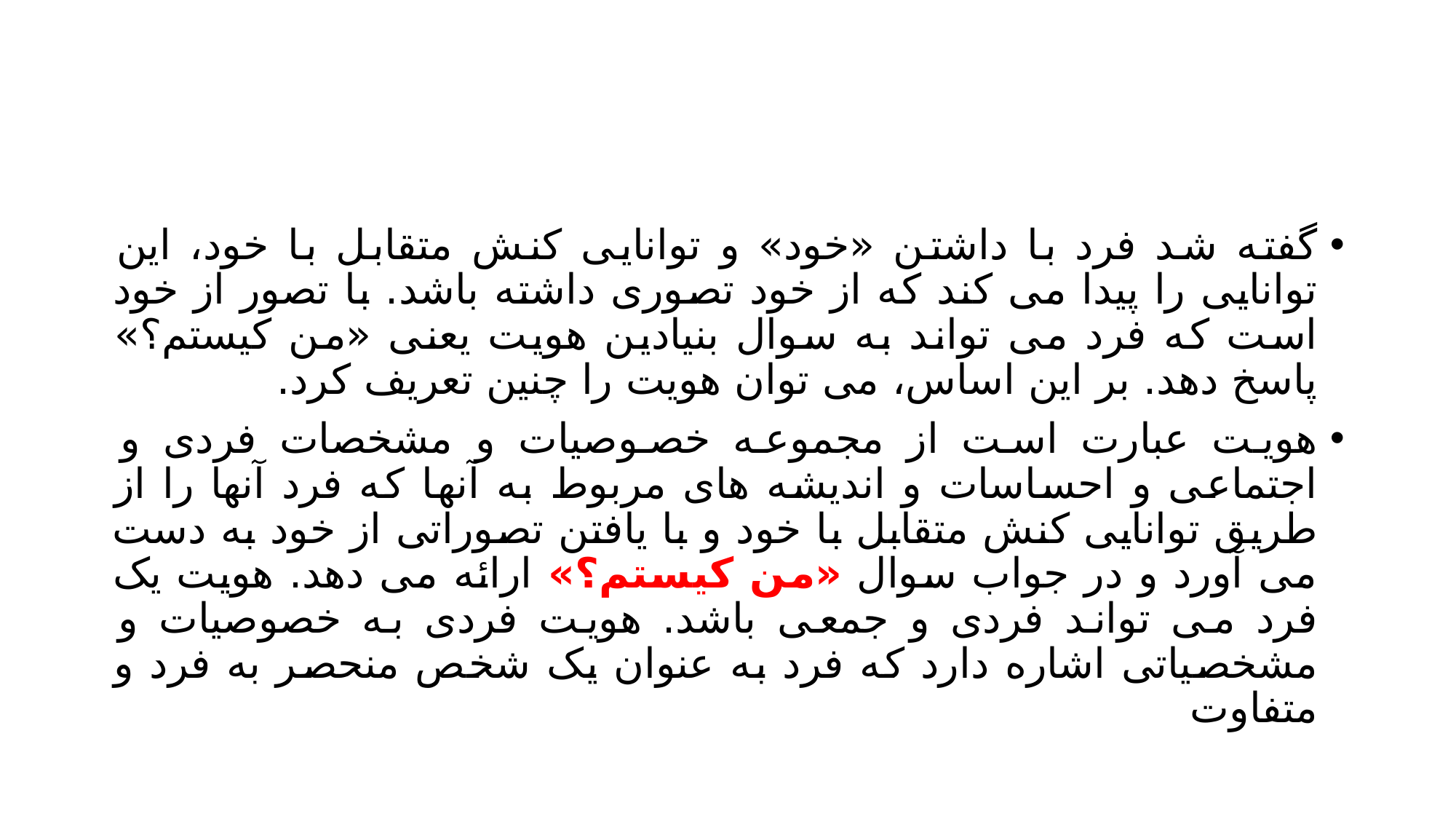

#
گفته شد فرد با داشتن «خود» و توانایی کنش متقابل با خود، این توانایی را پیدا می کند که از خود تصوری داشته باشد. با تصور از خود است که فرد می تواند به سوال بنیادین هویت یعنی «من کیستم؟» پاسخ دهد. بر این اساس، می توان هویت را چنین تعریف کرد.
هویت عبارت است از مجموعه خصوصیات و مشخصات فردی و اجتماعی و احساسات و اندیشه های مربوط به آنها که فرد آنها را از طریق توانایی کنش متقابل با خود و با یافتن تصوراتی از خود به دست می آورد و در جواب سوال «من کیستم؟» ارائه می دهد. هویت یک فرد می تواند فردی و جمعی باشد. هویت فردی به خصوصیات و مشخصیاتی اشاره دارد که فرد به عنوان یک شخص منحصر به فرد و متفاوت